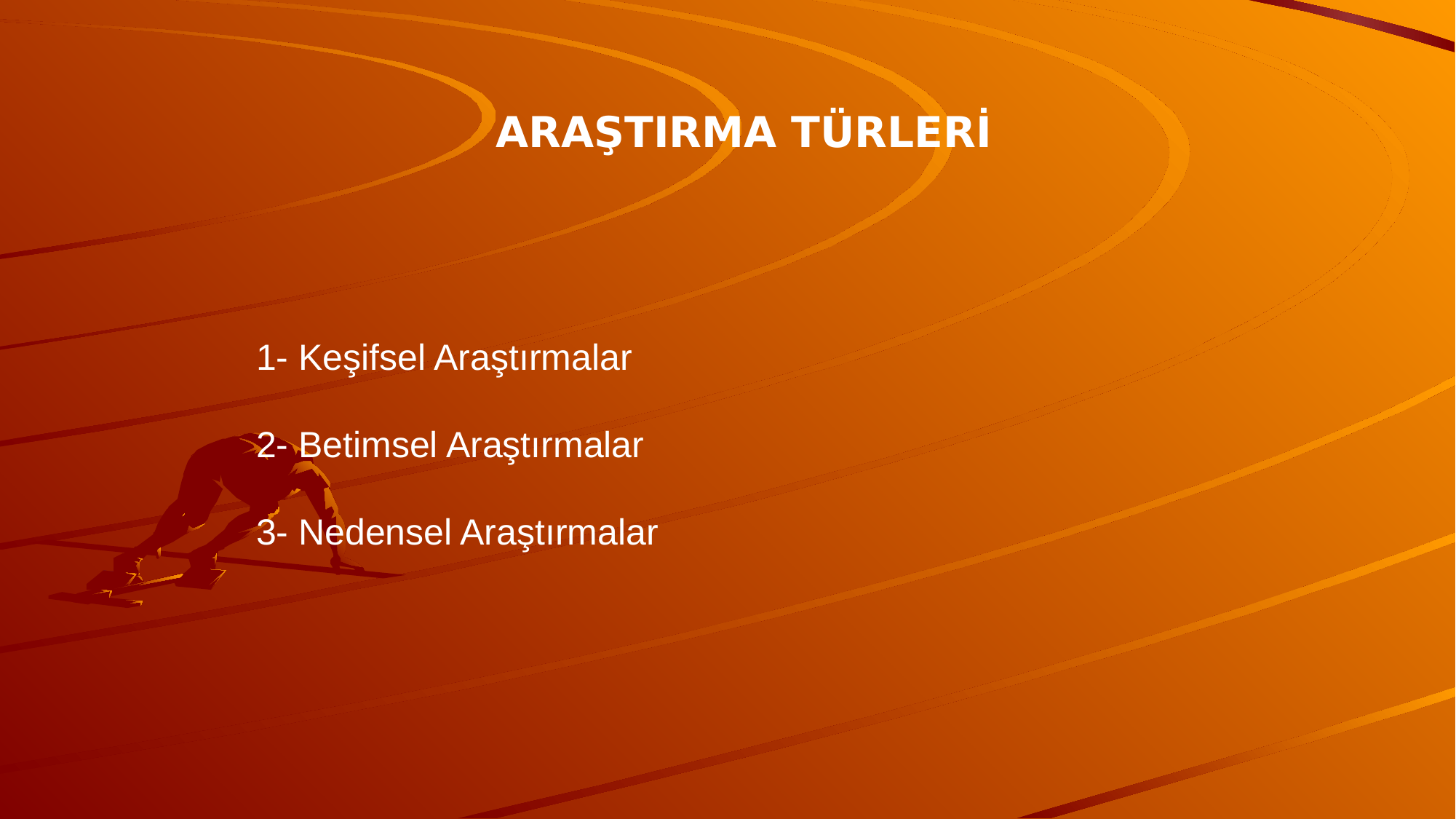

ARAŞTIRMA TÜRLERİ

1- Keşifsel Araştırmalar

2- Betimsel Araştırmalar

3- Nedensel Araştırmalar